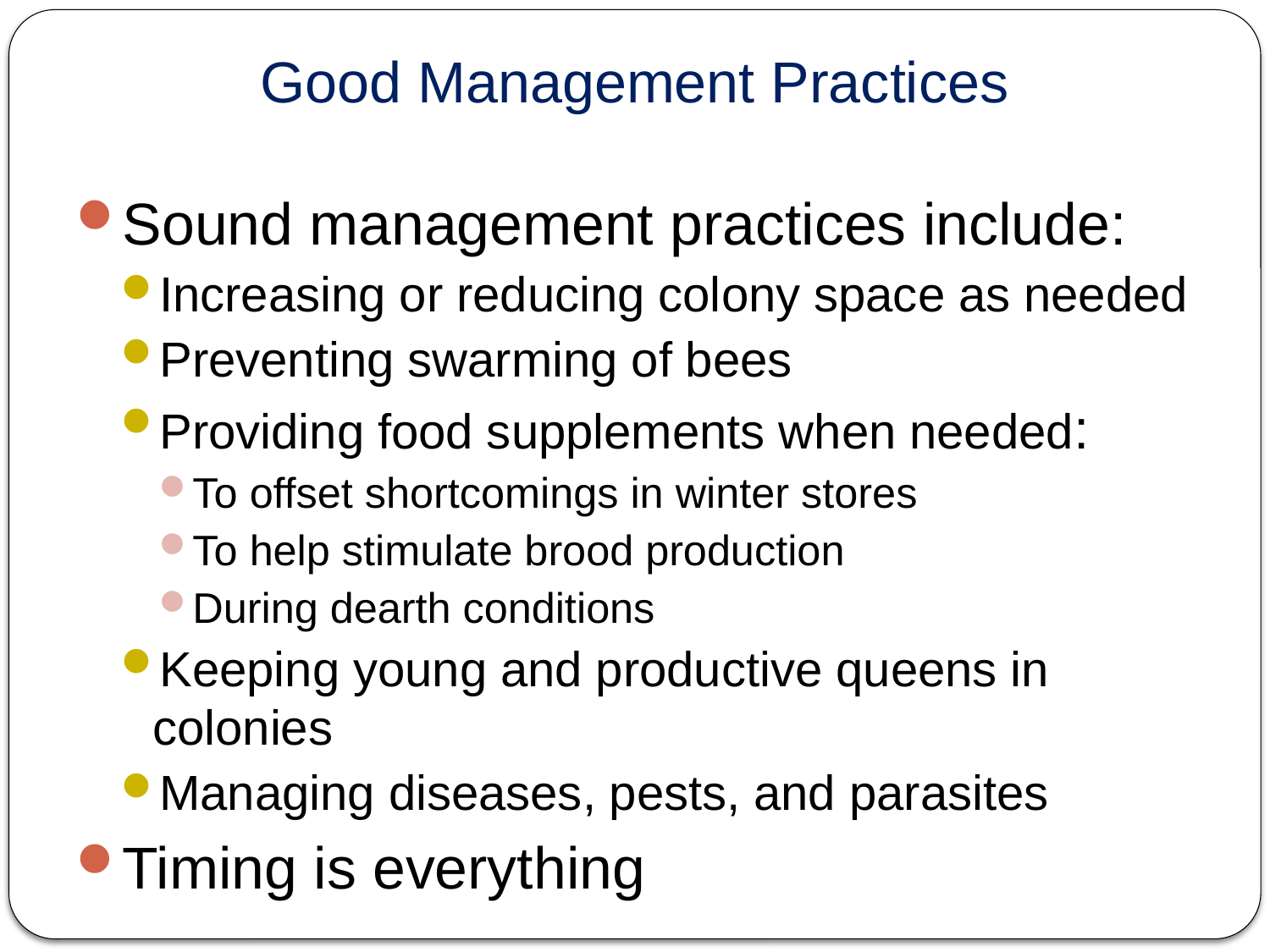

# Good Management Practices
Sound management practices include:
Increasing or reducing colony space as needed
Preventing swarming of bees
Providing food supplements when needed:
To offset shortcomings in winter stores
To help stimulate brood production
During dearth conditions
Keeping young and productive queens in colonies
Managing diseases, pests, and parasites
Timing is everything